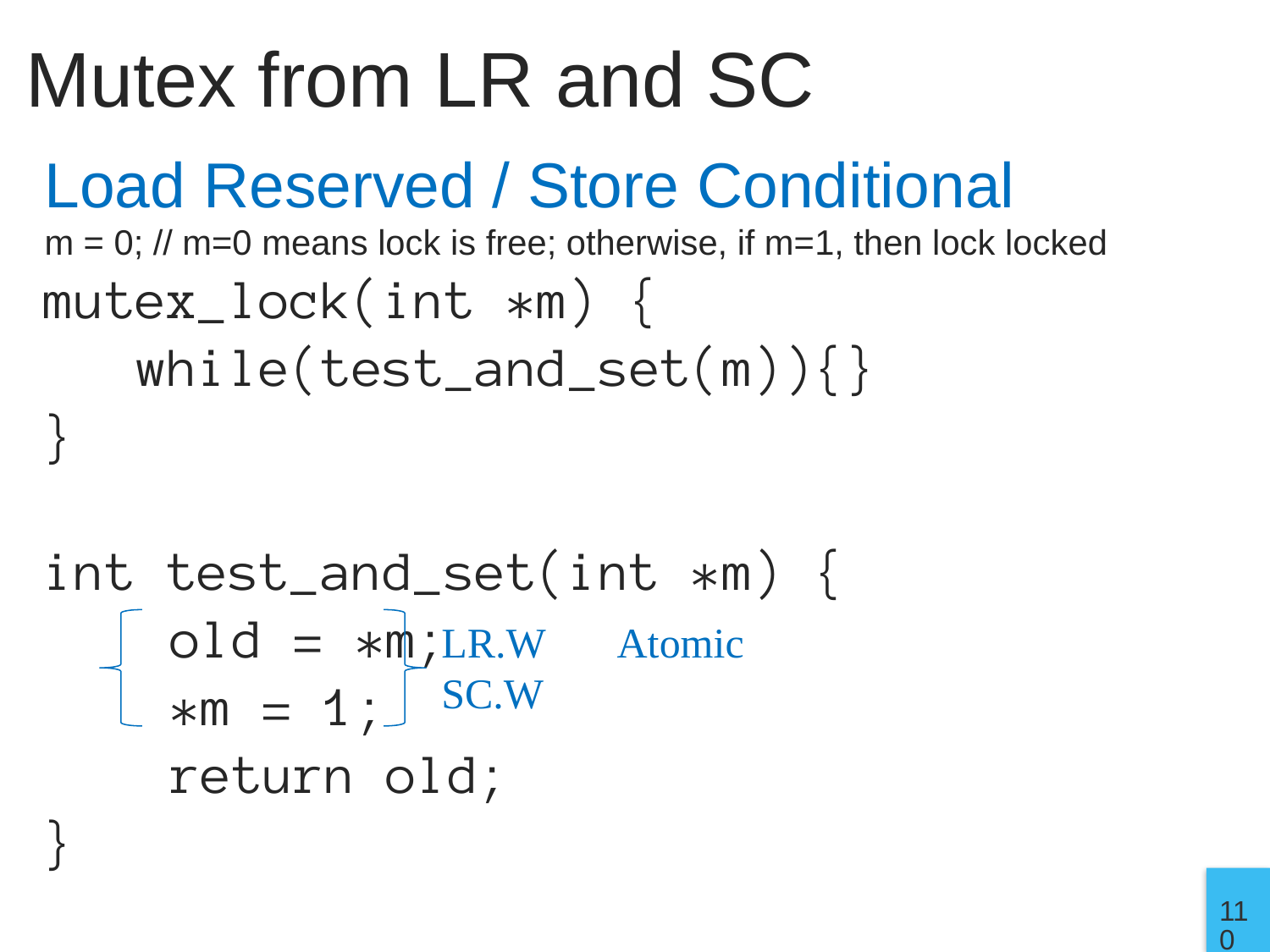

# Mutex from LR and SC
Load Reserved / Store Conditional
m = 0; // m=0 means lock is free; otherwise, if m=1, then lock locked
mutex_lock(int *m) {
   while(test_and_set(m)){}
}

int test_and_set(int *m) {
	old = *m;
	*m = 1;
	return old;
}

LR.W       Atomic
SC.W
110